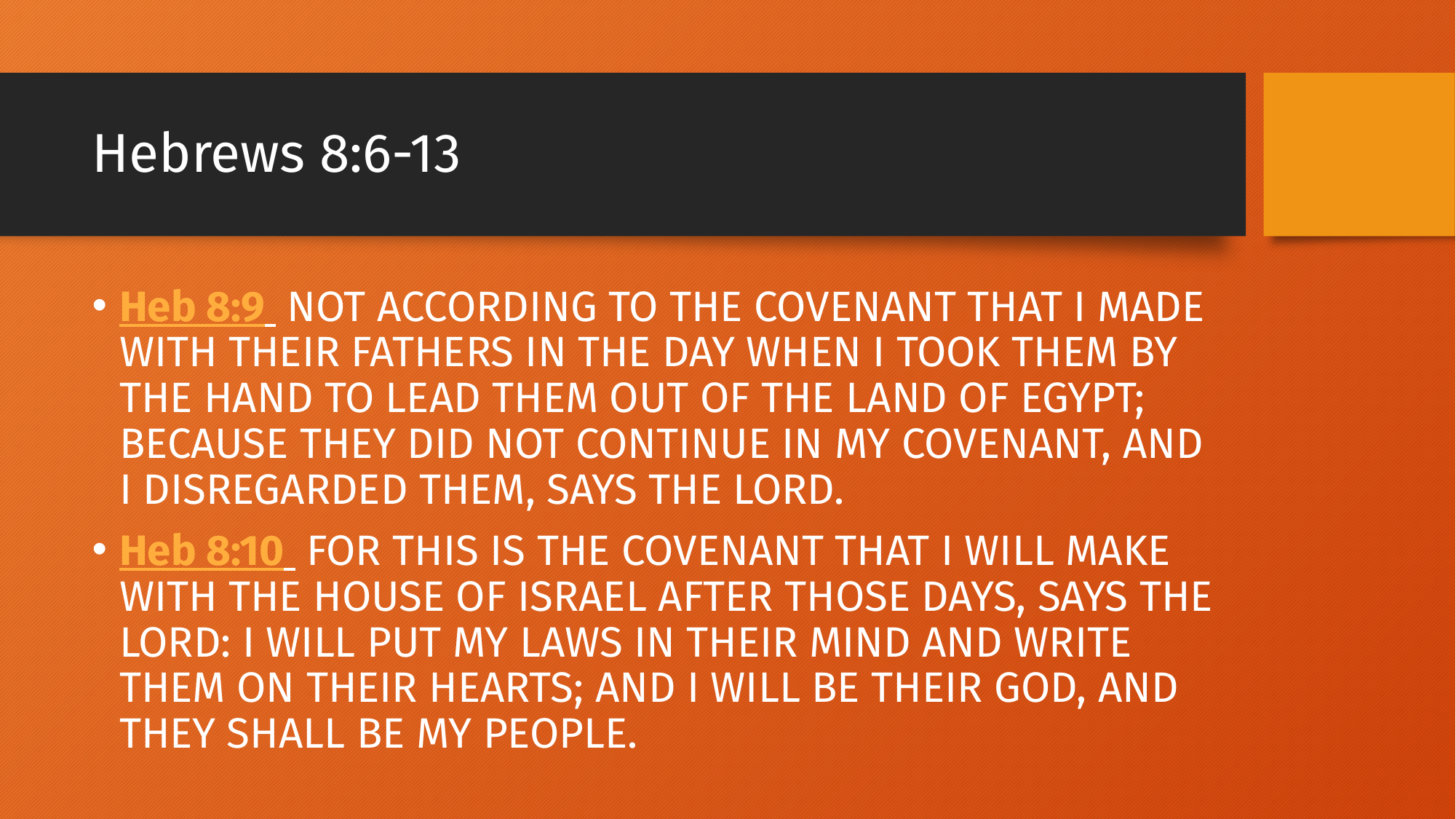

# Hebrews 8:6-13
Heb 8:9  NOT ACCORDING TO THE COVENANT THAT I MADE WITH THEIR FATHERS IN THE DAY WHEN I TOOK THEM BY THE HAND TO LEAD THEM OUT OF THE LAND OF EGYPT; BECAUSE THEY DID NOT CONTINUE IN MY COVENANT, AND I DISREGARDED THEM, SAYS THE LORD.
Heb 8:10  FOR THIS IS THE COVENANT THAT I WILL MAKE WITH THE HOUSE OF ISRAEL AFTER THOSE DAYS, SAYS THE LORD: I WILL PUT MY LAWS IN THEIR MIND AND WRITE THEM ON THEIR HEARTS; AND I WILL BE THEIR GOD, AND THEY SHALL BE MY PEOPLE.